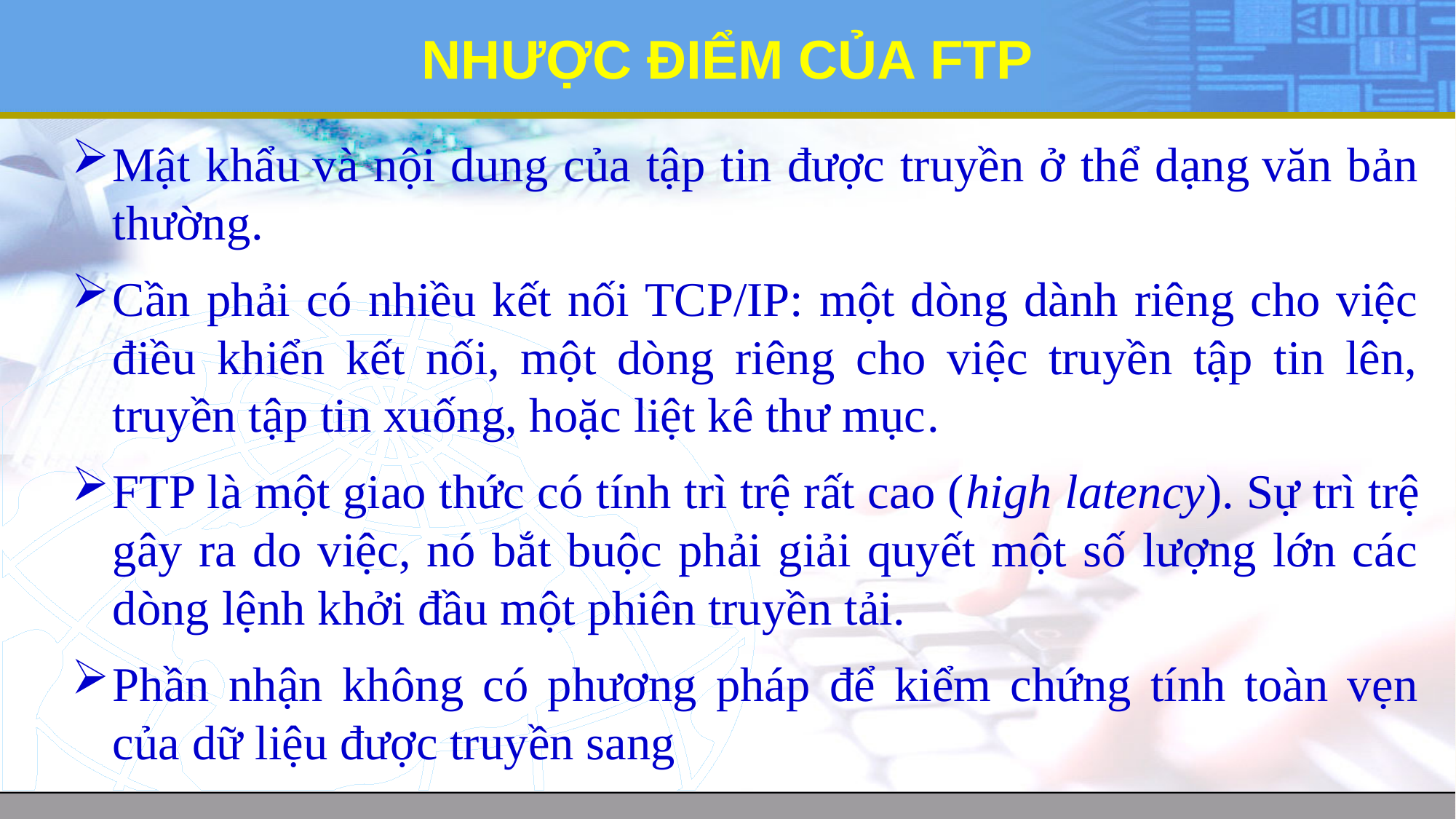

# NHƯỢC ĐIỂM CỦA FTP
Mật khẩu và nội dung của tập tin được truyền ở thể dạng văn bản thường.
Cần phải có nhiều kết nối TCP/IP: một dòng dành riêng cho việc điều khiển kết nối, một dòng riêng cho việc truyền tập tin lên, truyền tập tin xuống, hoặc liệt kê thư mục.
FTP là một giao thức có tính trì trệ rất cao (high latency). Sự trì trệ gây ra do việc, nó bắt buộc phải giải quyết một số lượng lớn các dòng lệnh khởi đầu một phiên truyền tải.
Phần nhận không có phương pháp để kiểm chứng tính toàn vẹn của dữ liệu được truyền sang